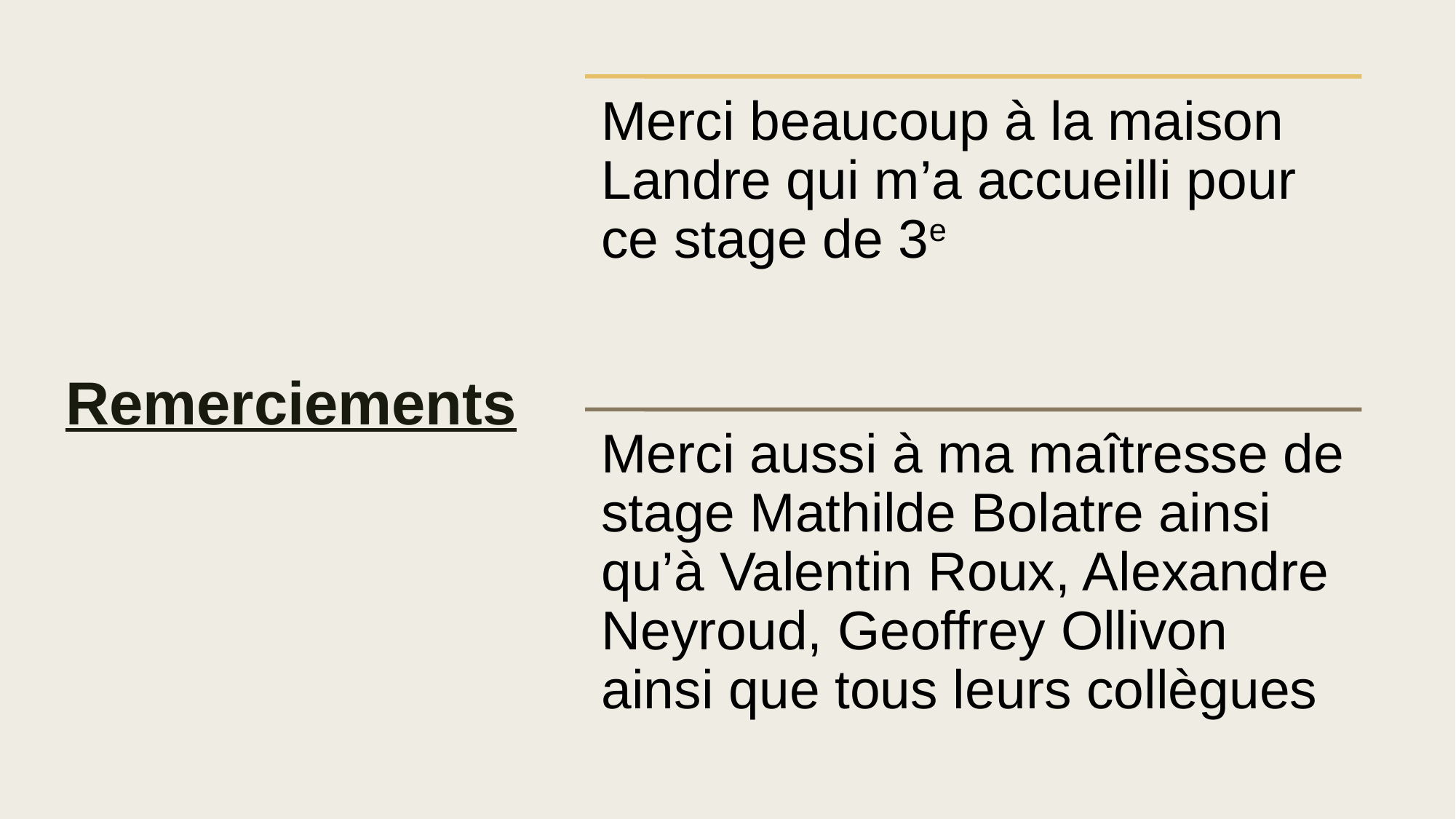

# Remerciements
Merci beaucoup à la maison Landre qui m’a accueilli pour ce stage de 3e
Merci aussi à ma maîtresse de stage Mathilde Bolatre ainsi qu’à Valentin Roux, Alexandre Neyroud, Geoffrey Ollivon ainsi que tous leurs collègues
9